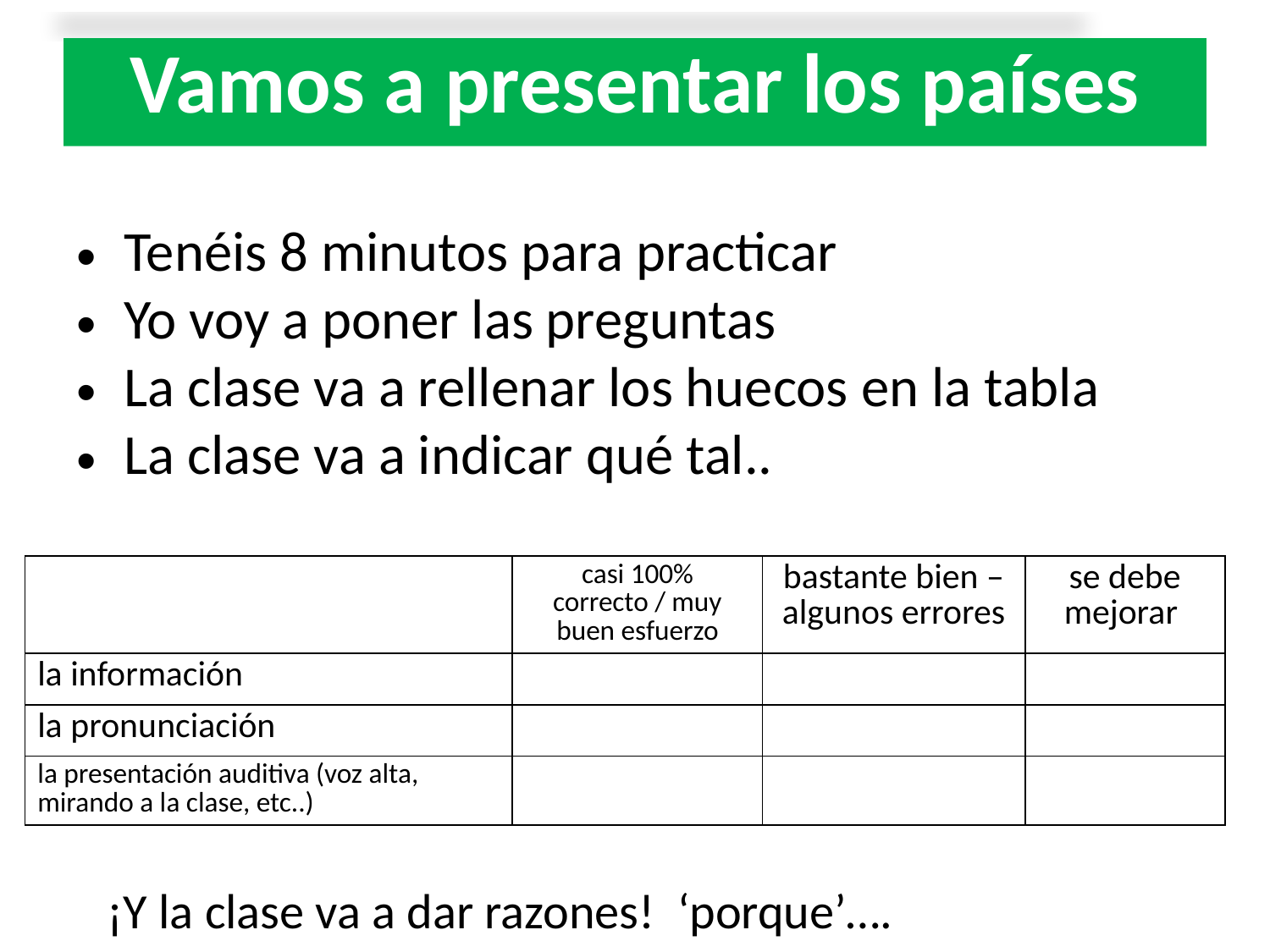

# Vamos a presentar los países
Tenéis 8 minutos para practicar
Yo voy a poner las preguntas
La clase va a rellenar los huecos en la tabla
La clase va a indicar qué tal..

|  | casi 100% correcto / muy buen esfuerzo | bastante bien –algunos errores | se debe mejorar |
| --- | --- | --- | --- |
| la información |  |  |  |
| la pronunciación |  |  |  |
| la presentación auditiva (voz alta, mirando a la clase, etc..) |  |  |  |
¡Y la clase va a dar razones!  ‘porque’….